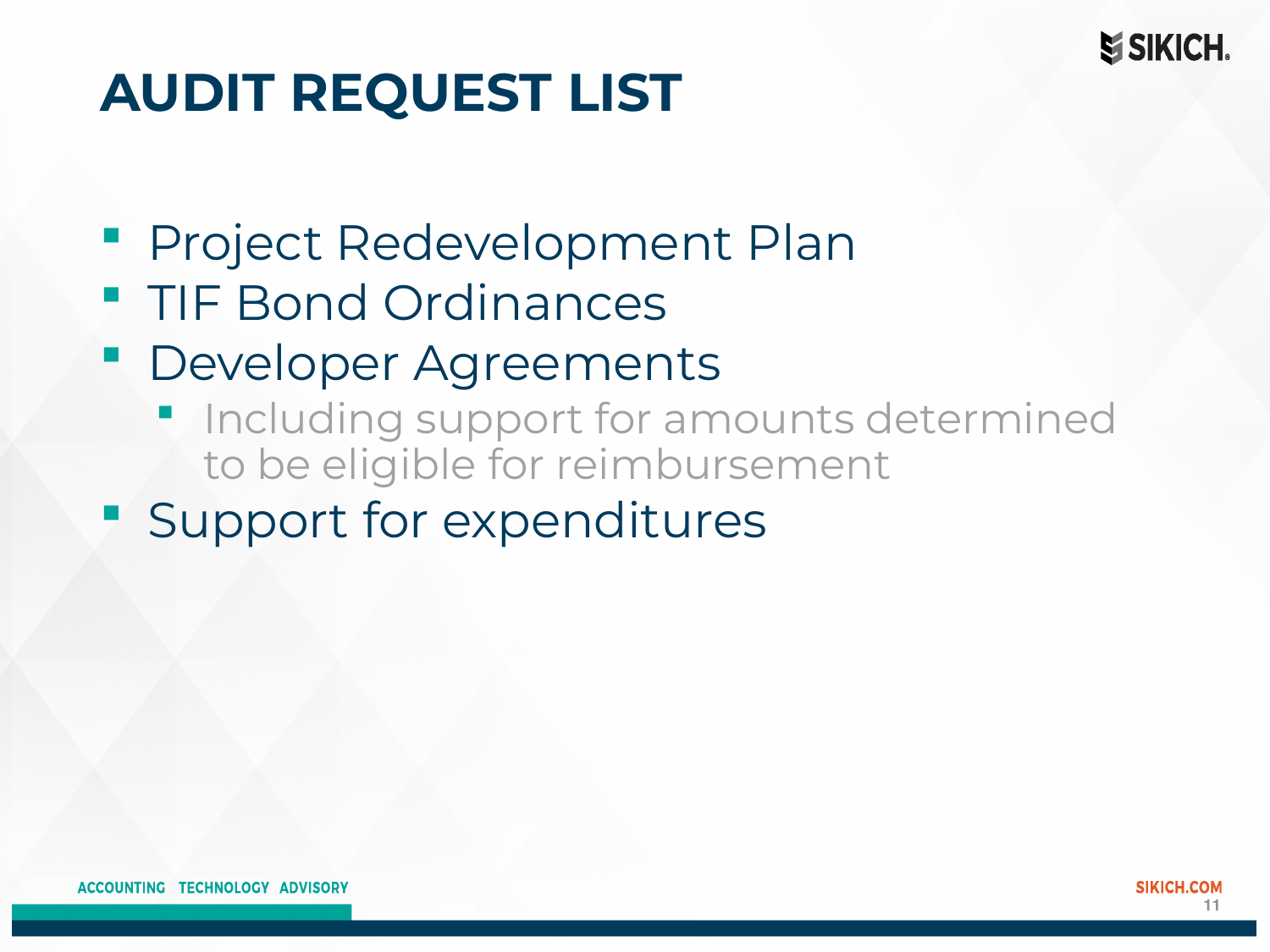

# Audit Request List
Project Redevelopment Plan
TIF Bond Ordinances
Developer Agreements
Including support for amounts determined to be eligible for reimbursement
Support for expenditures

11